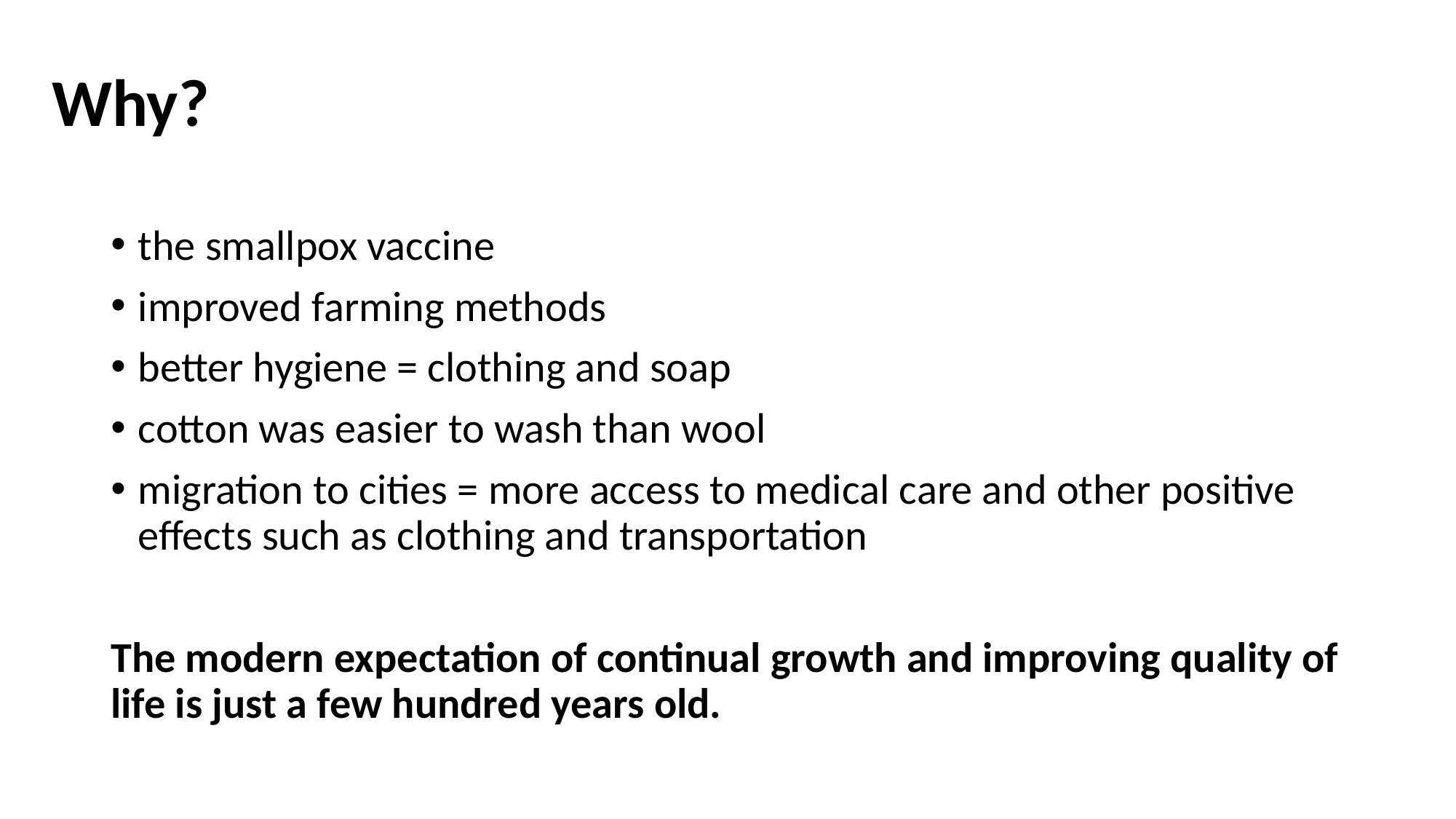

# Why?
the smallpox vaccine
improved farming methods
better hygiene = clothing and soap
cotton was easier to wash than wool
migration to cities = more access to medical care and other positive effects such as clothing and transportation

The modern expectation of continual growth and improving quality of life is just a few hundred years old.